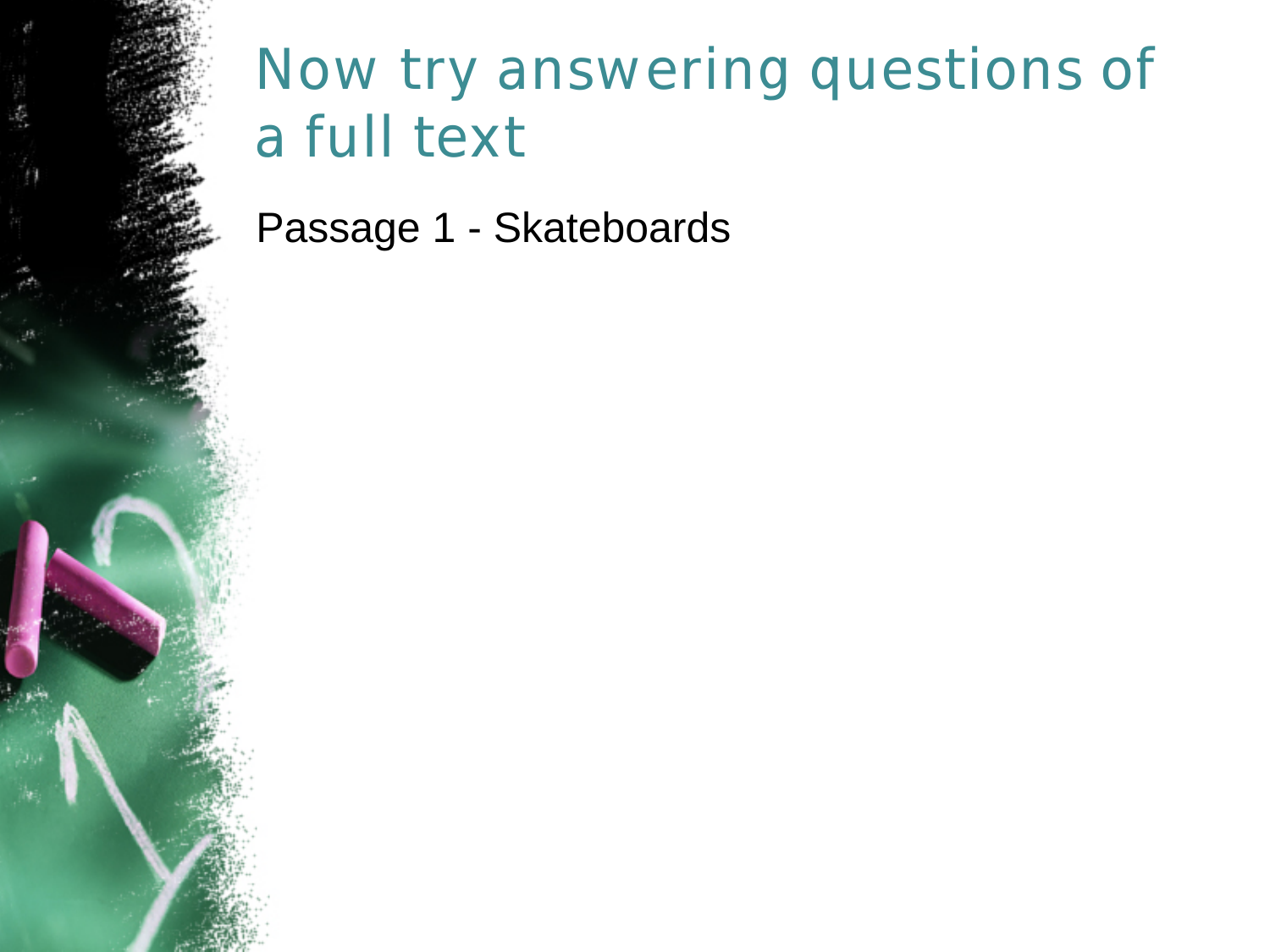

# Now try answering questions of a full text
Passage 1 - Skateboards